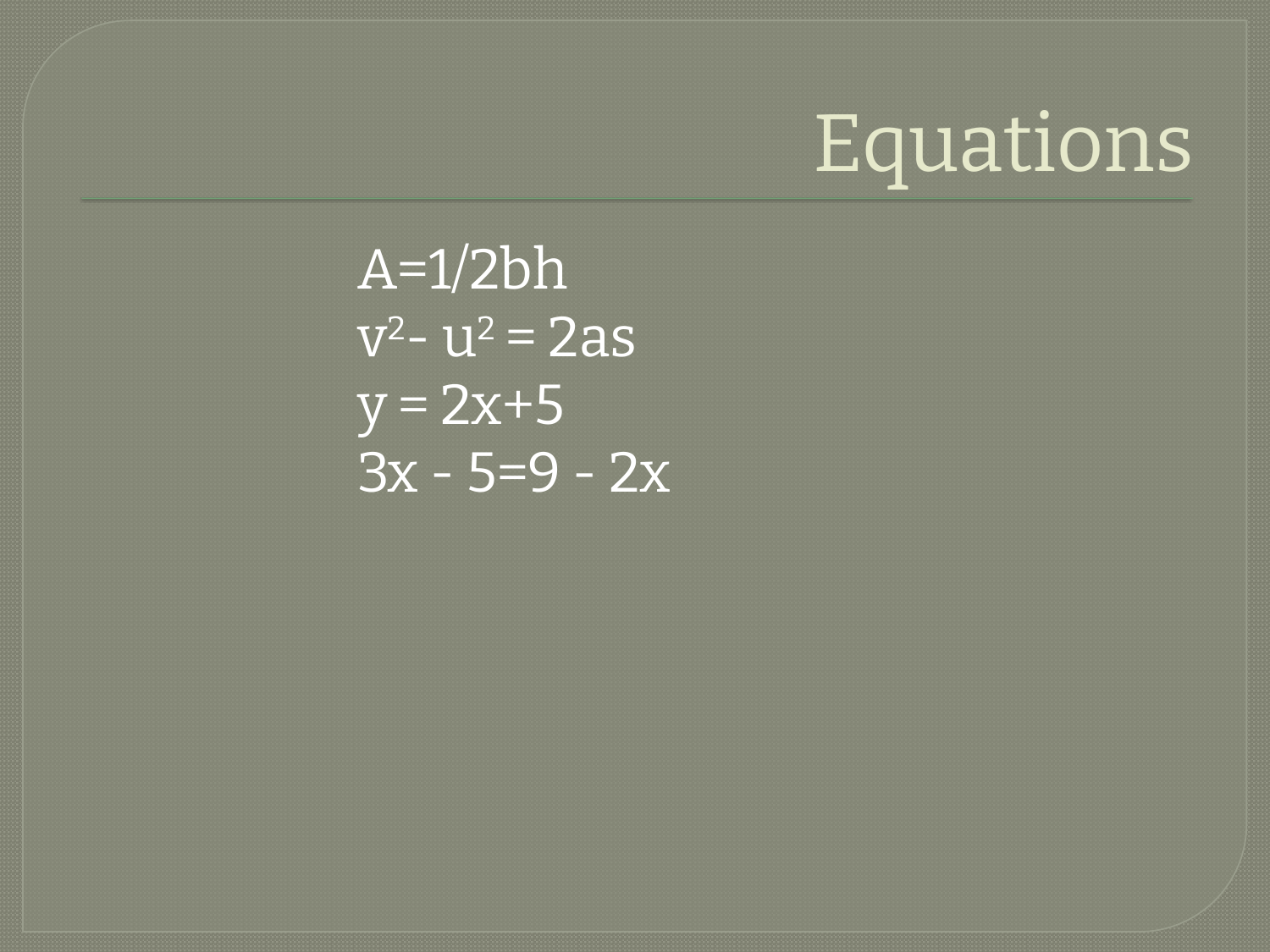

# Equations
A=1/2bh
v2- u2 = 2as
y = 2x+5
3x - 5=9 - 2x